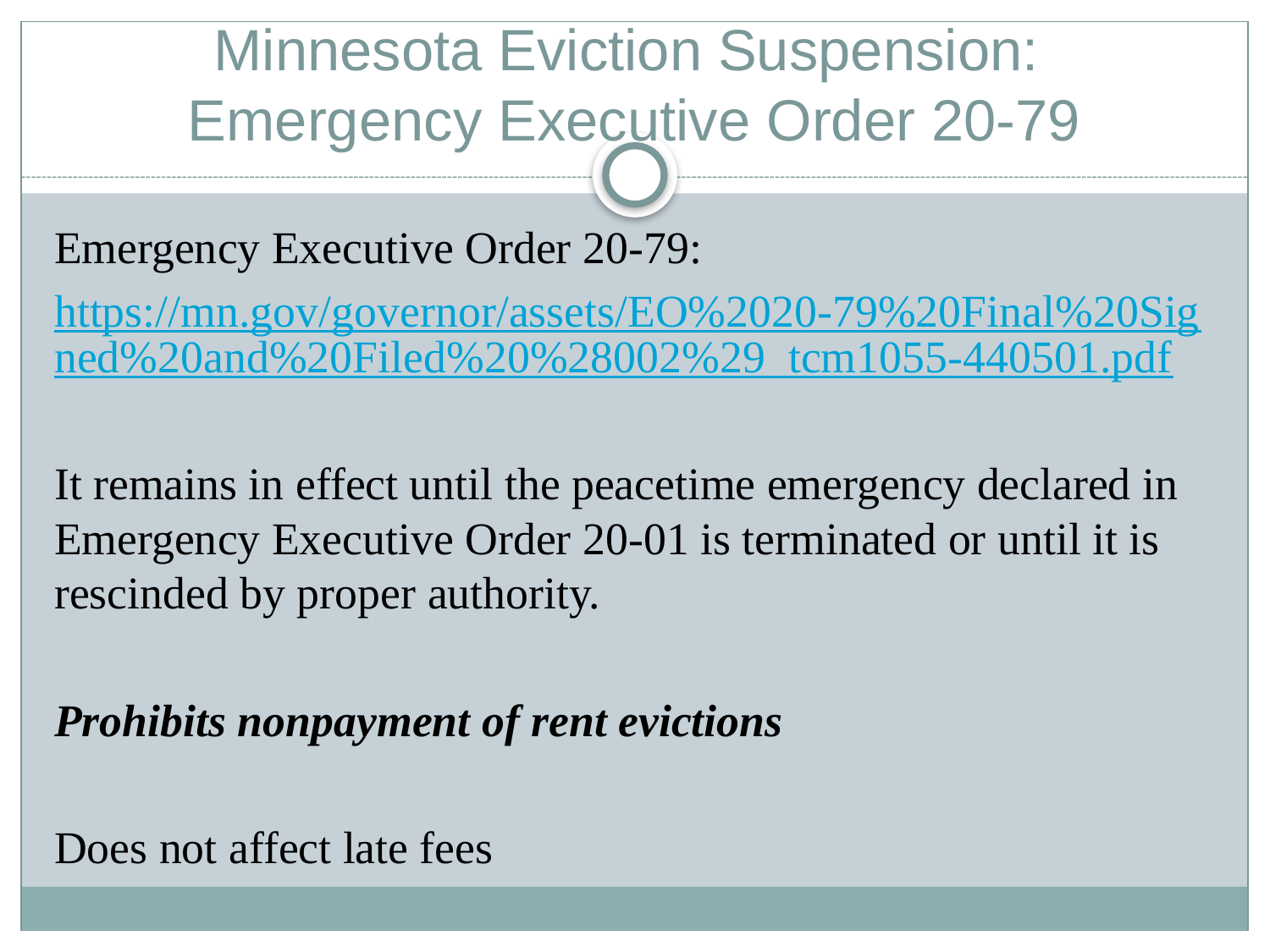

# Minnesota Eviction Suspension: Emergency Executive Order 20-79
Emergency Executive Order 20-79:
https://mn.gov/governor/assets/EO%2020-79%20Final%20Signed%20and%20Filed%20%28002%29_tcm1055-440501.pdf

It remains in effect until the peacetime emergency declared in Emergency Executive Order 20-01 is terminated or until it is rescinded by proper authority.

Prohibits nonpayment of rent evictions

Does not affect late fees